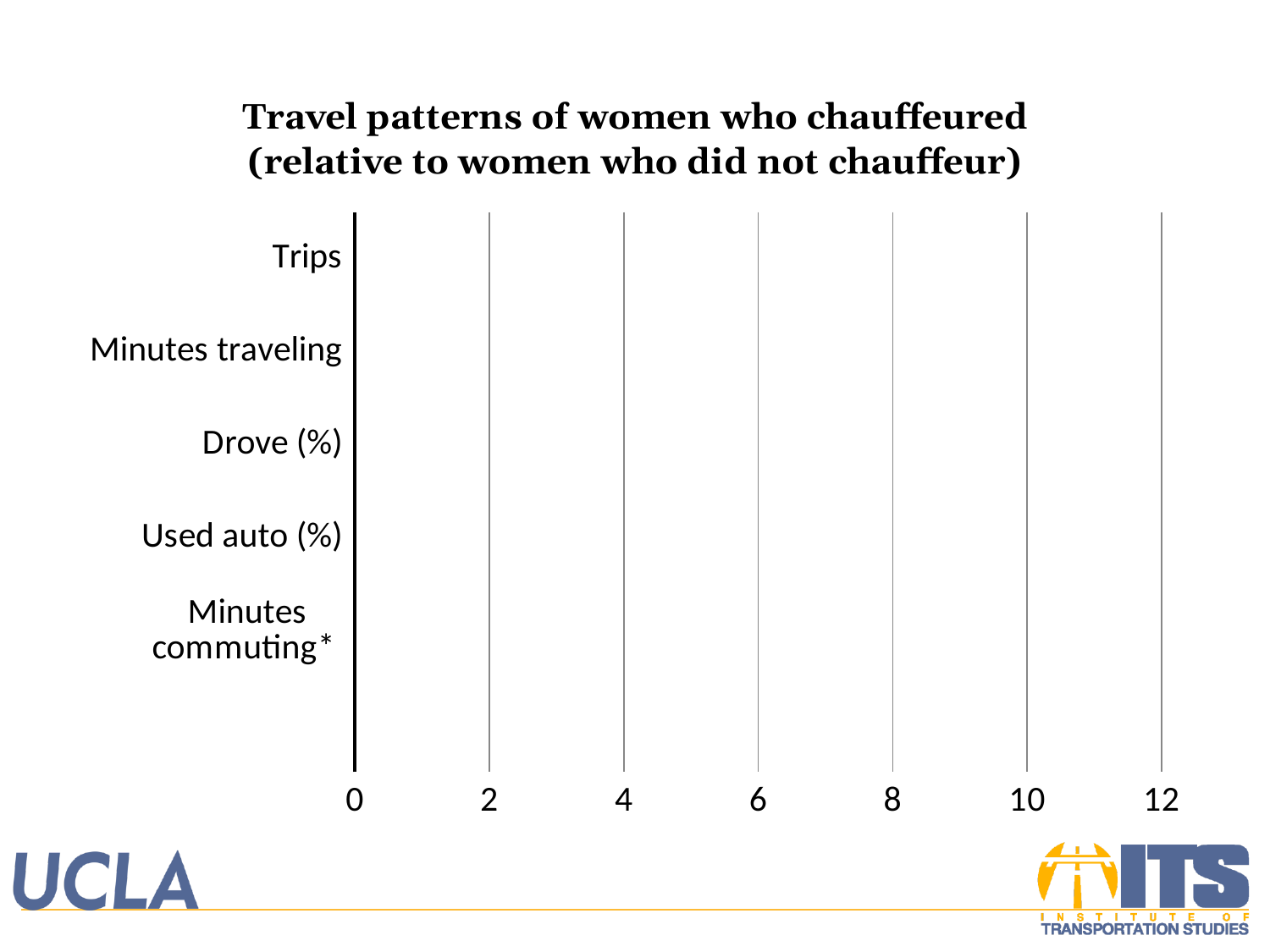

### Chart: Travel patterns of women who chauffeured
(relative to women who did not chauffeur)

| Category | Travel patterns of women who made a child-serving trip (relative to women who did not make a child-serving trip) |
|---|---|
| Trips | 3.268349 |
| Minutes traveling | 33.53031 |
| Drove (%) | 22.76081 |
| Used auto (%) | 16.48462 |
| Minutes commuting*  | -8.944935 |